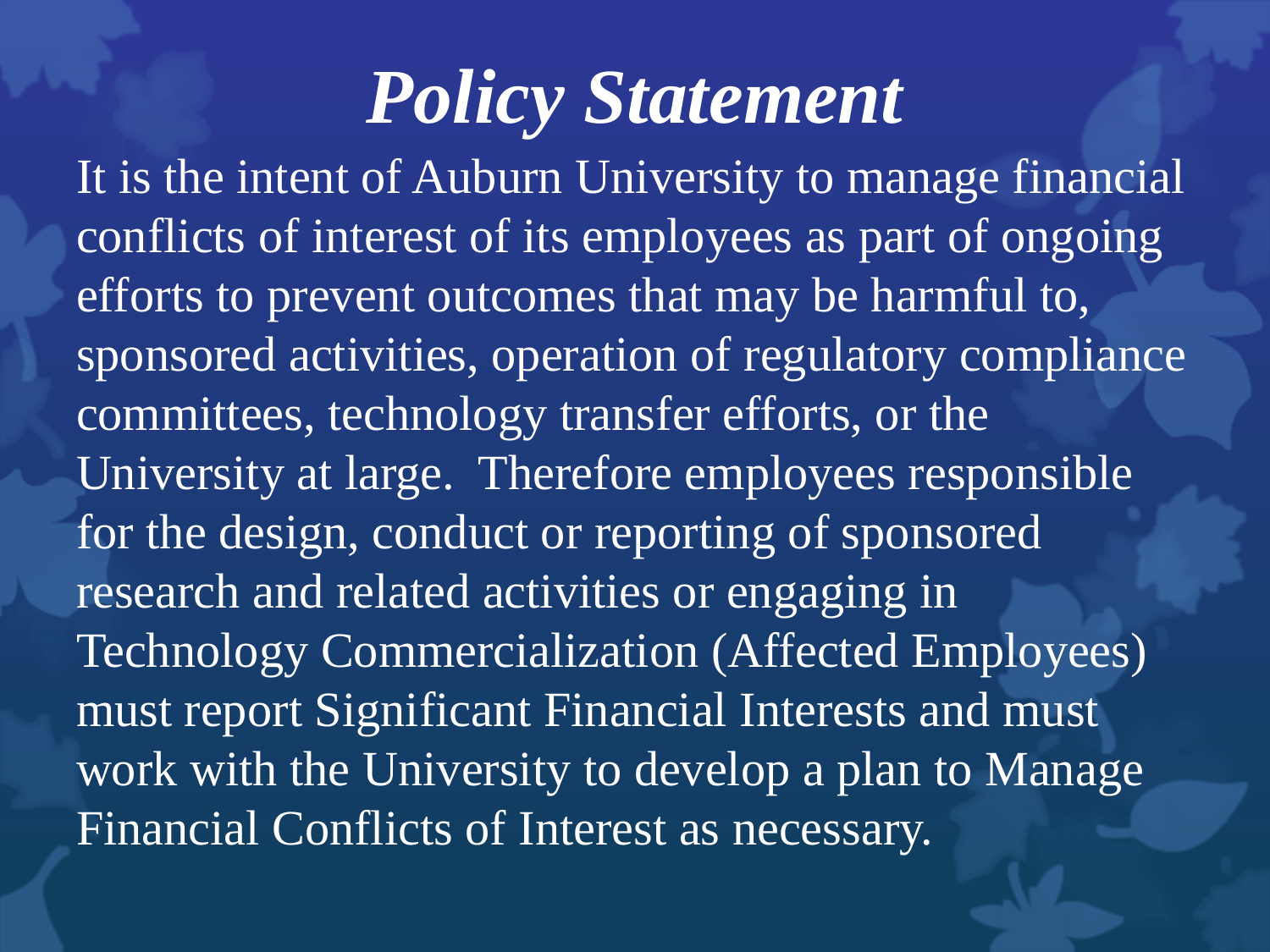

# Policy Statement
It is the intent of Auburn University to manage financial conflicts of interest of its employees as part of ongoing efforts to prevent outcomes that may be harmful to, sponsored activities, operation of regulatory compliance committees, technology transfer efforts, or the University at large.  Therefore employees responsible for the design, conduct or reporting of sponsored research and related activities or engaging in Technology Commercialization (Affected Employees) must report Significant Financial Interests and must work with the University to develop a plan to Manage Financial Conflicts of Interest as necessary.